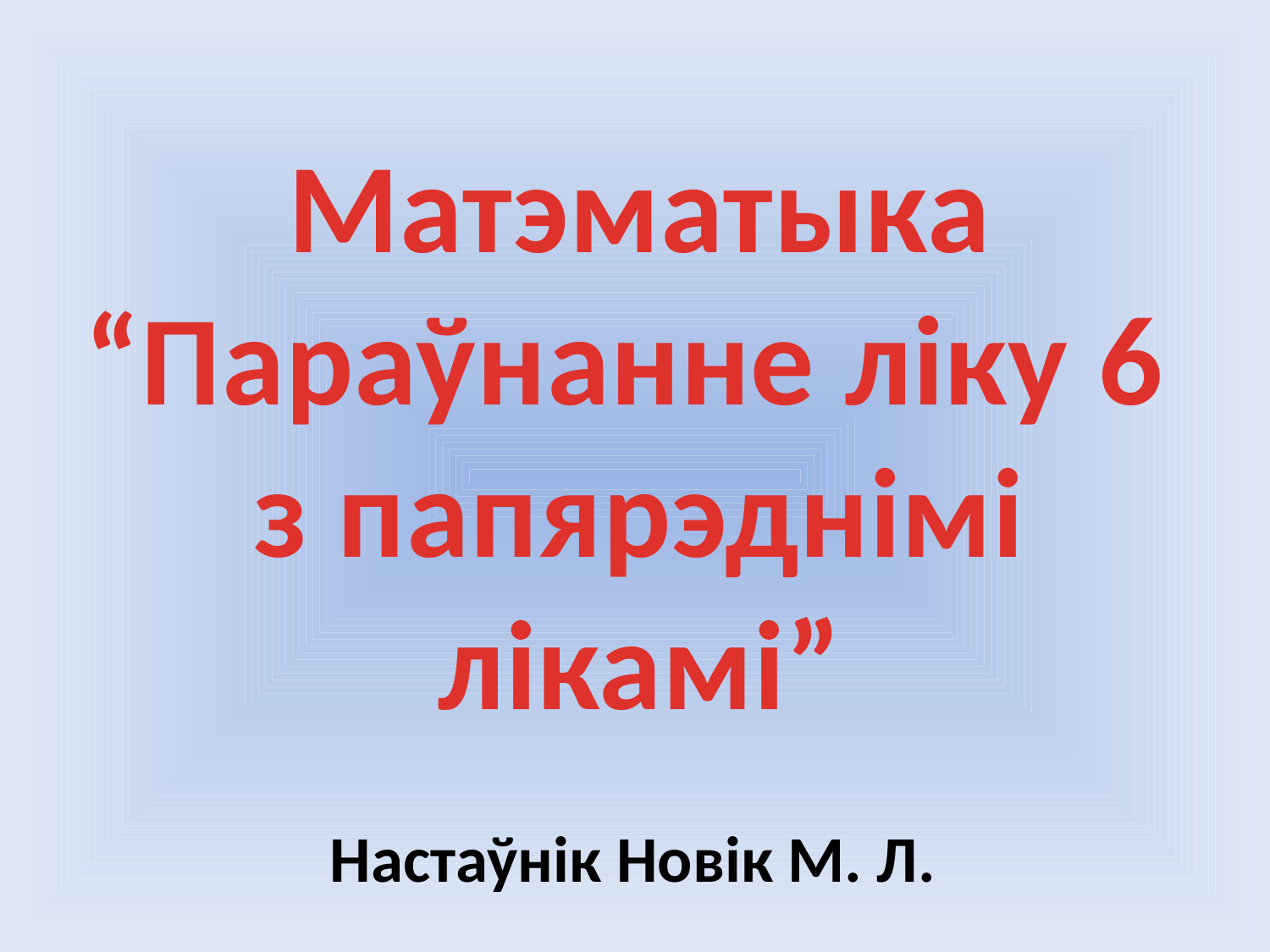

Матэматыка
“Параўнанне ліку 6
з папярэднімі лікамі”
#

Настаўнік Новік М. Л.